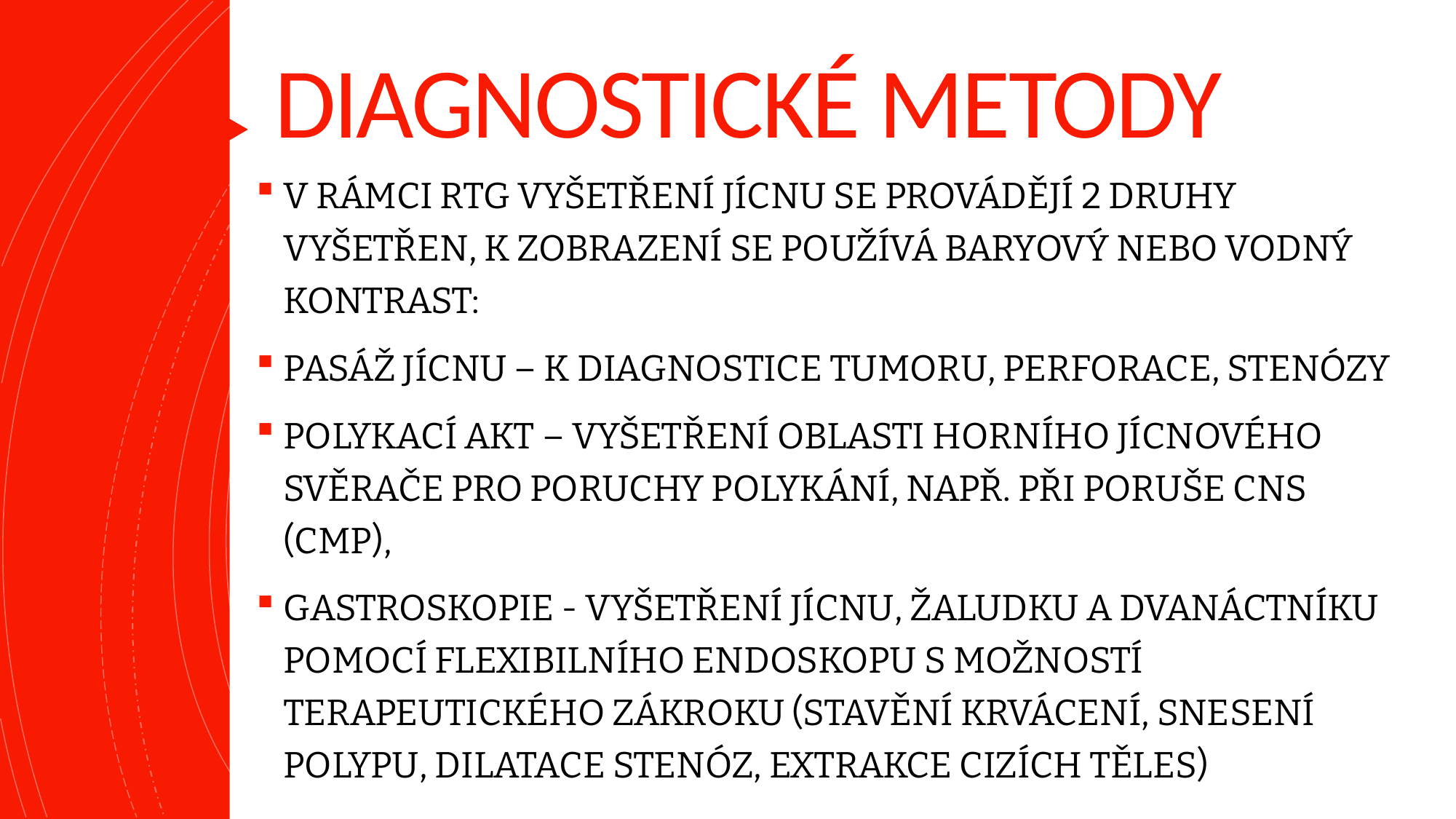

# DIAGNOSTICKÉ METODY

V RÁMCI RTG VYŠETŘENÍ JÍCNU SE PROVÁDĚJÍ 2 DRUHY VYŠETŘEN, K ZOBRAZENÍ SE POUŽÍVÁ BARYOVÝ NEBO VODNÝ KONTRAST:
PASÁŽ JÍCNU – K DIAGNOSTICE TUMORU, PERFORACE, STENÓZY
POLYKACÍ AKT – VYŠETŘENÍ OBLASTI HORNÍHO JÍCNOVÉHO SVĚRAČE PRO PORUCHY POLYKÁNÍ, NAPŘ. PŘI PORUŠE CNS (CMP),
GASTROSKOPIE - VYŠETŘENÍ JÍCNU, ŽALUDKU A DVANÁCTNÍKU POMOCÍ FLEXIBILNÍHO ENDOSKOPU S MOŽNOSTÍ TERAPEUTICKÉHO ZÁKROKU (STAVĚNÍ KRVÁCENÍ, SNESENÍ POLYPU, DILATACE STENÓZ, EXTRAKCE CIZÍCH TĚLES)